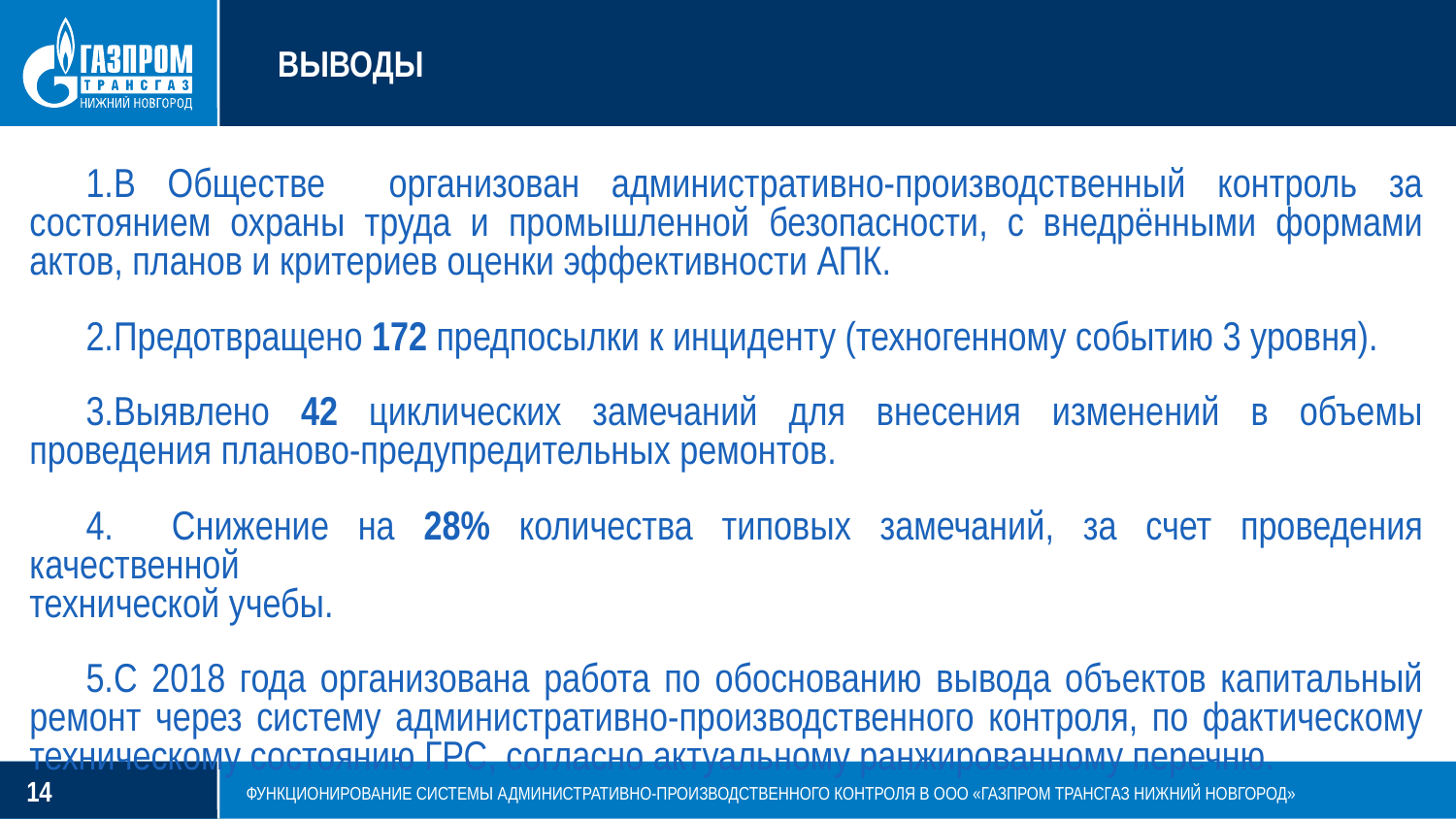

# ВЫВОДЫ
В Обществе  организован административно-производственный контроль за состоянием охраны труда и промышленной безопасности, с внедрёнными формами актов, планов и критериев оценки эффективности АПК.
Предотвращено 172 предпосылки к инциденту (техногенному событию 3 уровня).
Выявлено 42 циклических замечаний для внесения изменений в объемы проведения планово-предупредительных ремонтов.
  Снижение на 28% количества типовых замечаний, за счет проведения качественной
технической учебы.
С 2018 года организована работа по обоснованию вывода объектов капитальный ремонт через систему административно-производственного контроля, по фактическому техническому состоянию ГРС, согласно актуальному ранжированному перечню.
ФУНКЦИОНИРОВАНИЕ СИСТЕМЫ АДМИНИСТРАТИВНО-ПРОИЗВОДСТВЕННОГО КОНТРОЛЯ В ООО «ГАЗПРОМ ТРАНСГАЗ НИЖНИЙ НОВГОРОД»